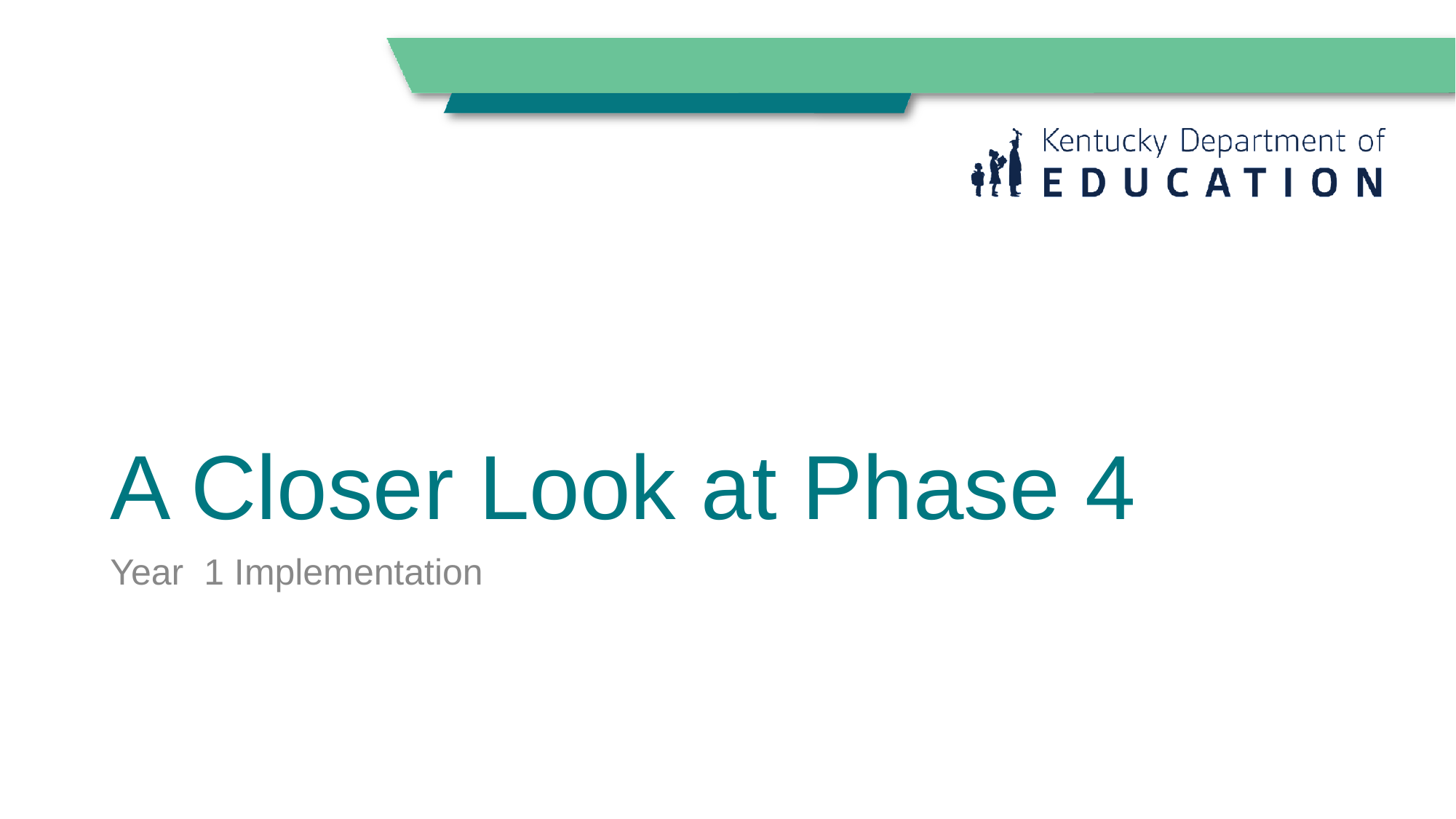

# A Closer Look at Phase 4
Year  1 Implementation